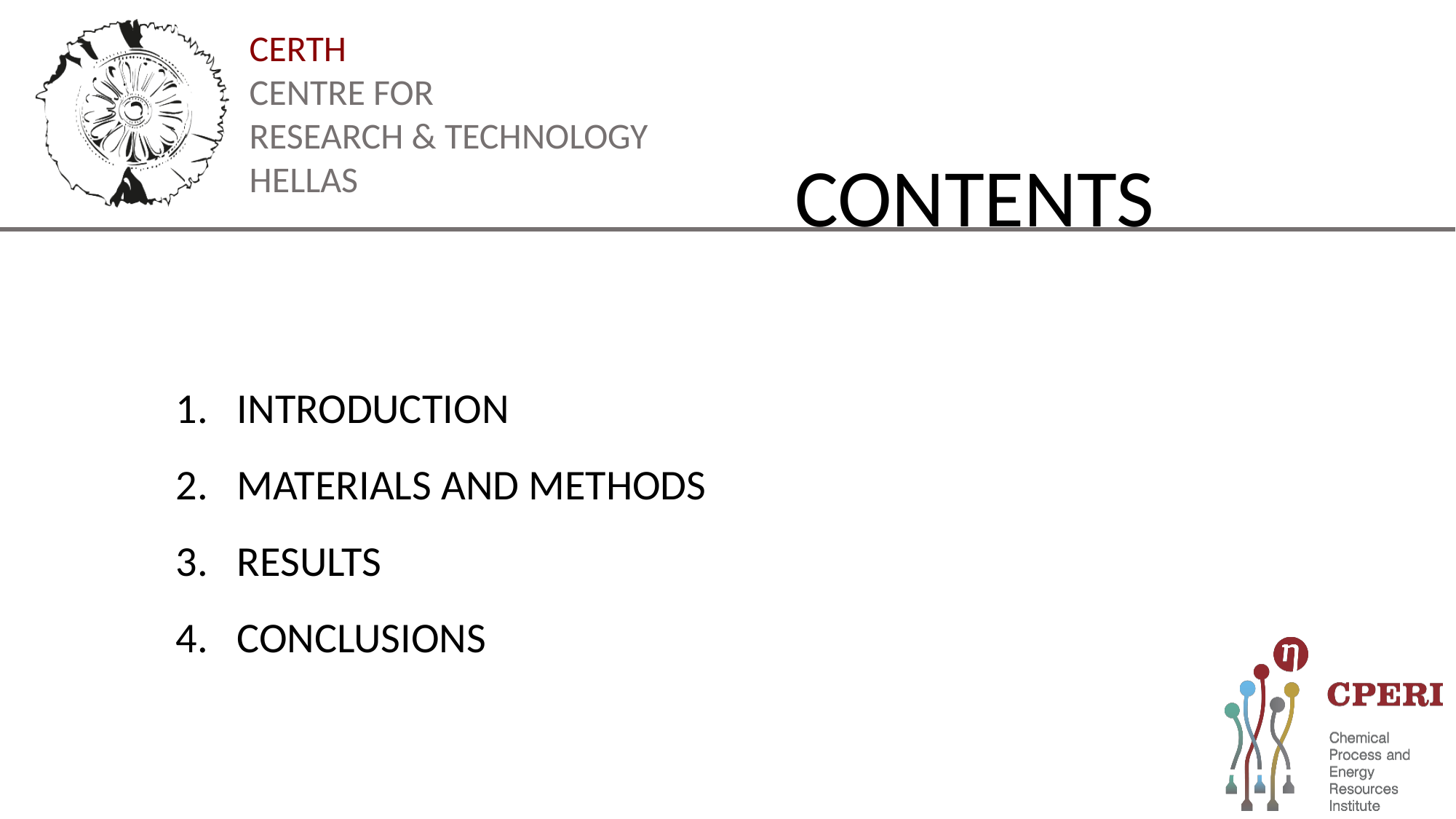

Contents
Introduction
Materials and Methods
Results
Conclusions